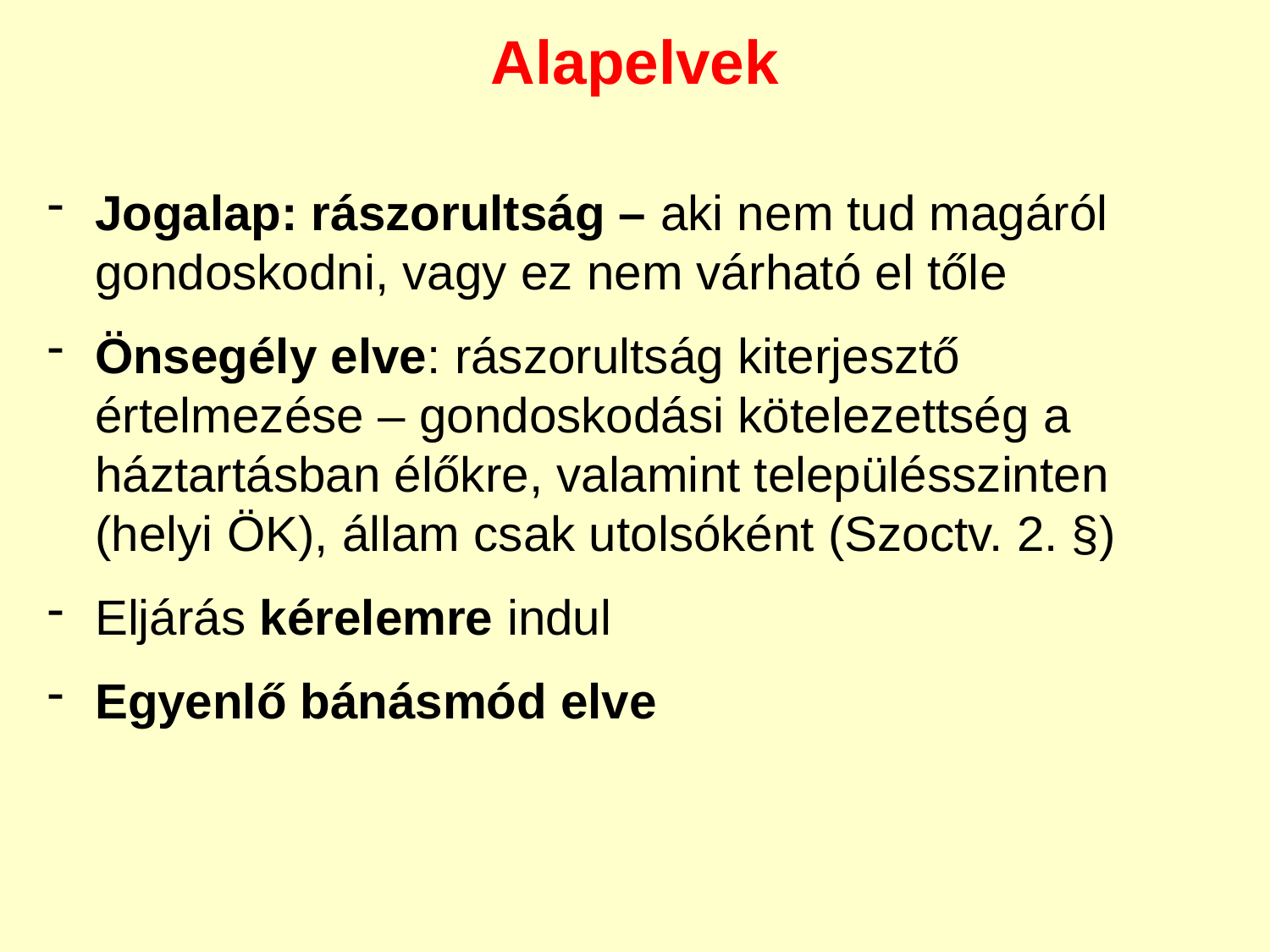

Alapelvek
Jogalap: rászorultság – aki nem tud magáról gondoskodni, vagy ez nem várható el tőle
Önsegély elve: rászorultság kiterjesztő értelmezése – gondoskodási kötelezettség a háztartásban élőkre, valamint településszinten (helyi ÖK), állam csak utolsóként (Szoctv. 2. §)
Eljárás kérelemre indul
Egyenlő bánásmód elve